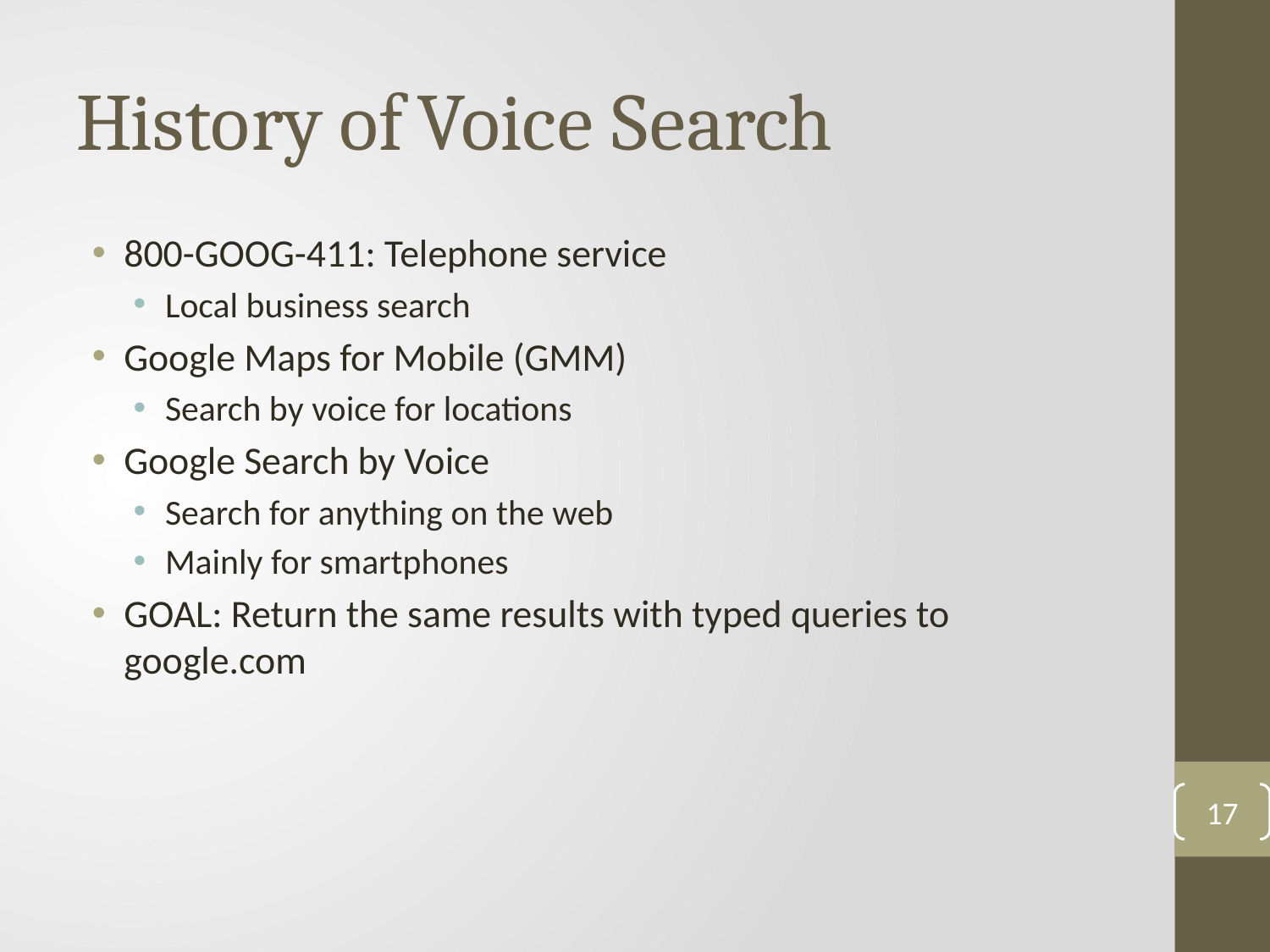

# History of Voice Search
800-GOOG-411: Telephone service
Local business search
Google Maps for Mobile (GMM)
Search by voice for locations
Google Search by Voice
Search for anything on the web
Mainly for smartphones
GOAL: Return the same results with typed queries to google.com
17